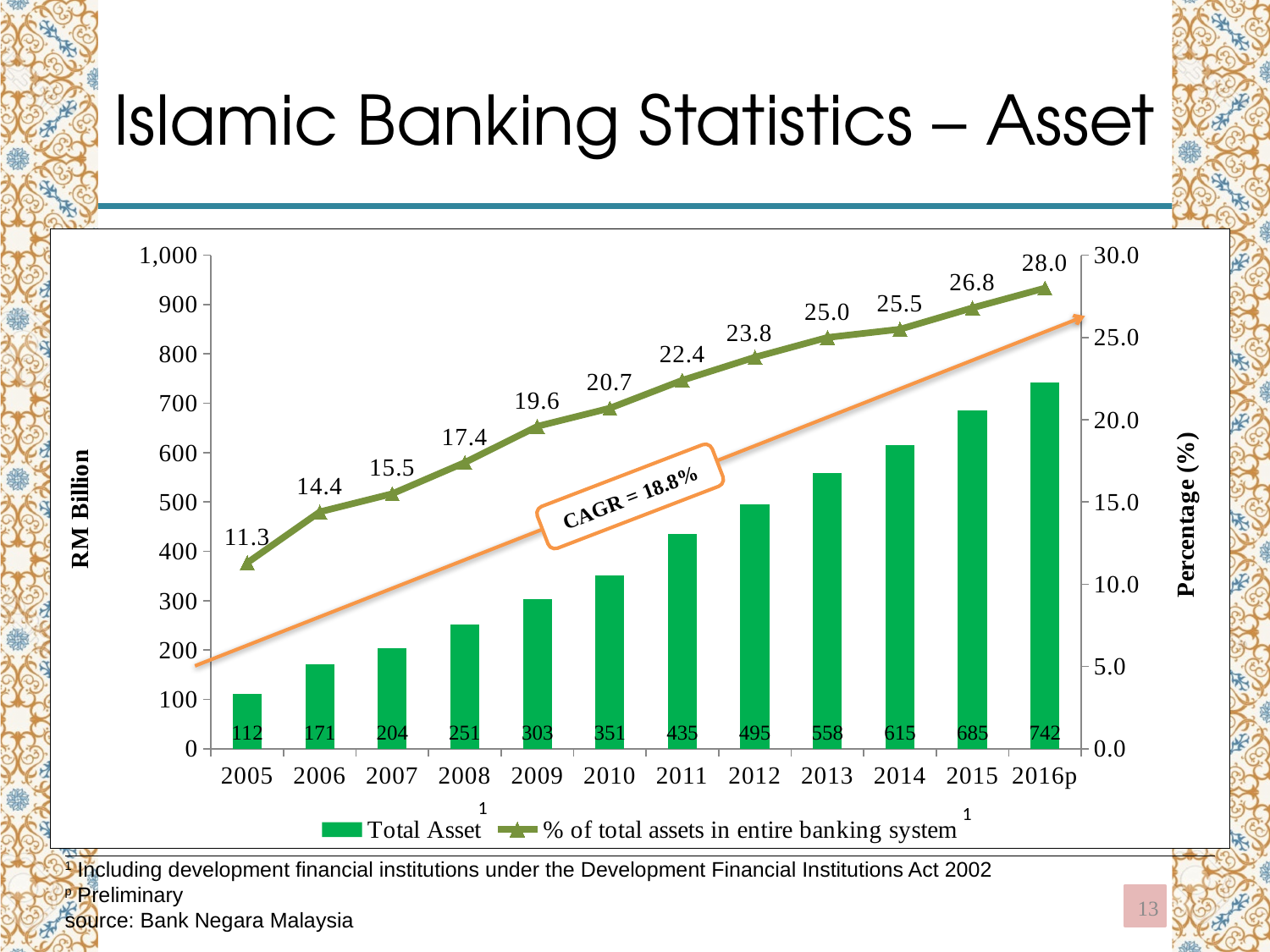

# Islamic Banking Statistics – Asset

### Chart

| Category | Total Asset | % of total assets in entire banking system |
|---|---|---|
| 2005 | 111.8235 | 11.3 |
| 2006 | 170.542 | 14.4 |
| 2007 | 203.8351 | 15.5 |
| 2008 | 250.98810000000012 | 17.4 |
| 2009 | 303.2441 | 19.6 |
| 2010 | 351.195 | 20.7 |
| 2011 | 434.6655 | 22.4 |
| 2012 | 494.70519999999965 | 23.8 |
| 2013 | 558.2950000000004 | 25.0 |
| 2014 | 615.19 | 25.5 |
| 2015 | 684.9061999999994 | 26.8 |
| 2016p | 741.9648000000001 | 28.0 |
CAGR = 18.8%
1
1
| 1 Including development financial institutions under the Development Financial Institutions Act 2002 |
| --- |
| p Preliminary |
| source: Bank Negara Malaysia |
13